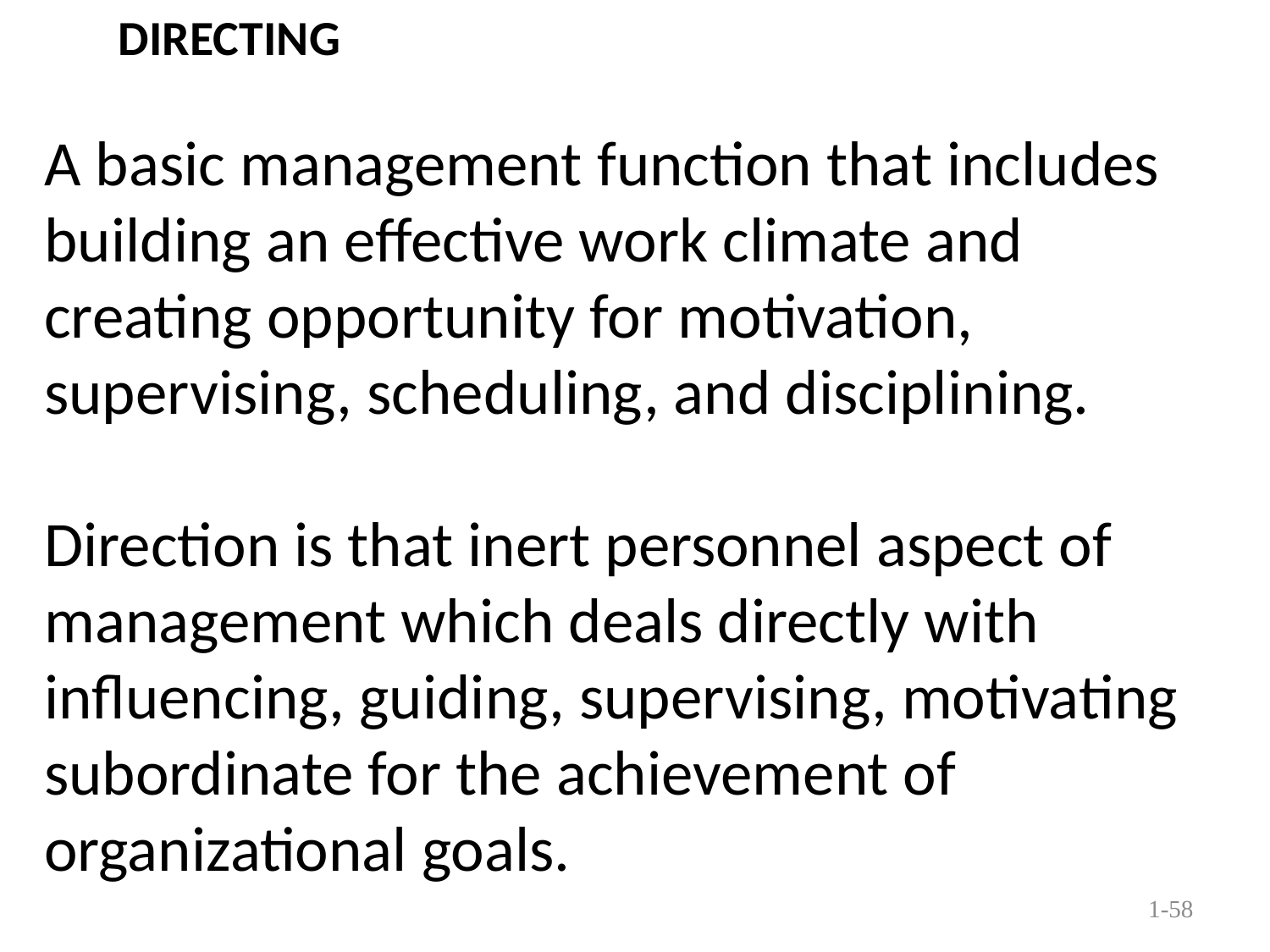

# DIRECTING
A basic management function that includes
building an effective work climate and creating opportunity for motivation,
supervising, scheduling, and disciplining.

Direction is that inert personnel aspect of management which deals directly with influencing, guiding, supervising, motivating subordinate for the achievement of organizational goals.

1-58